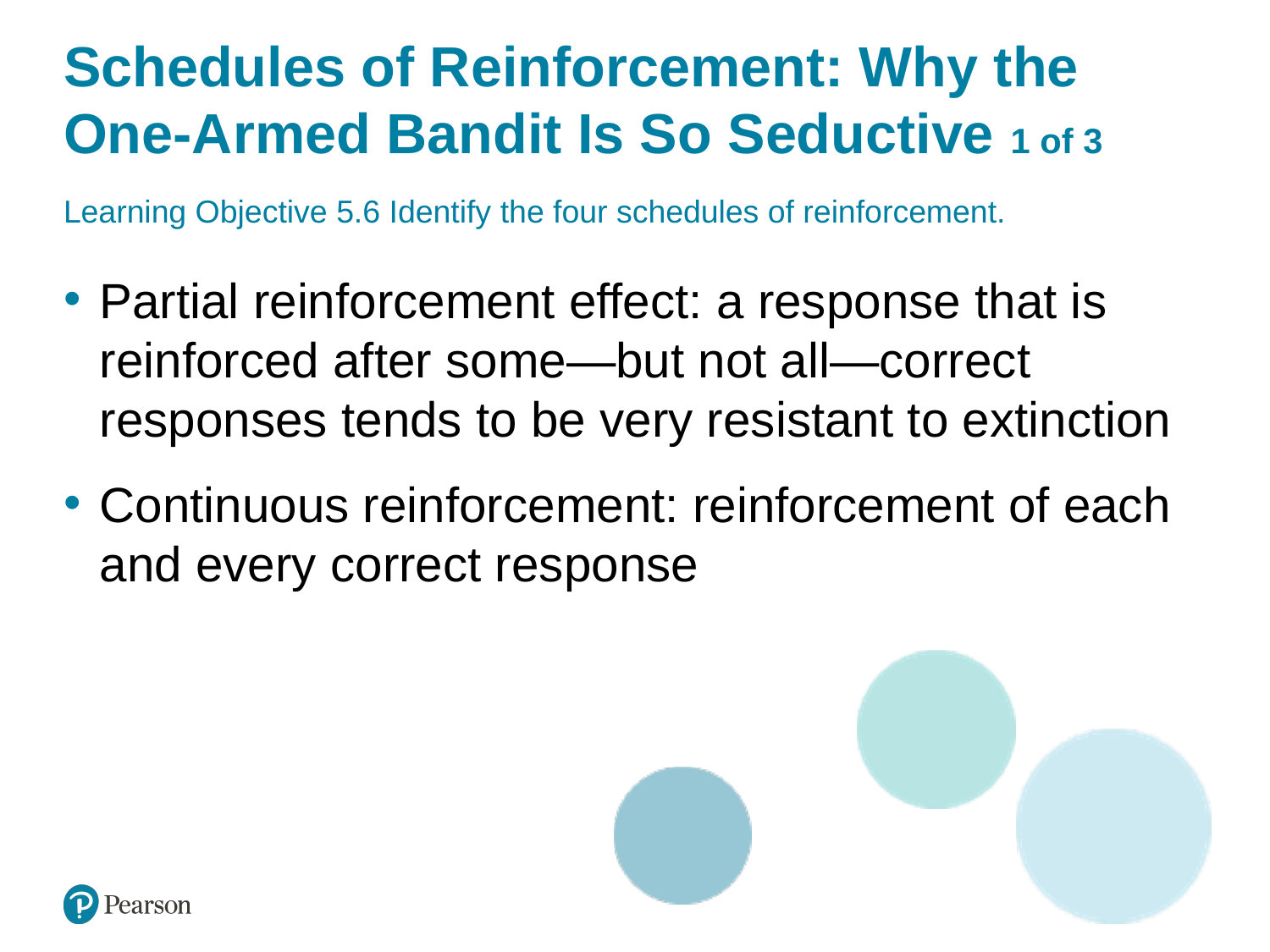

# Schedules of Reinforcement: Why the One-Armed Bandit Is So Seductive 1 of 3
Learning Objective 5.6 Identify the four schedules of reinforcement.
Partial reinforcement effect: a response that is reinforced after some—but not all—correct responses tends to be very resistant to extinction
Continuous reinforcement: reinforcement of each and every correct response